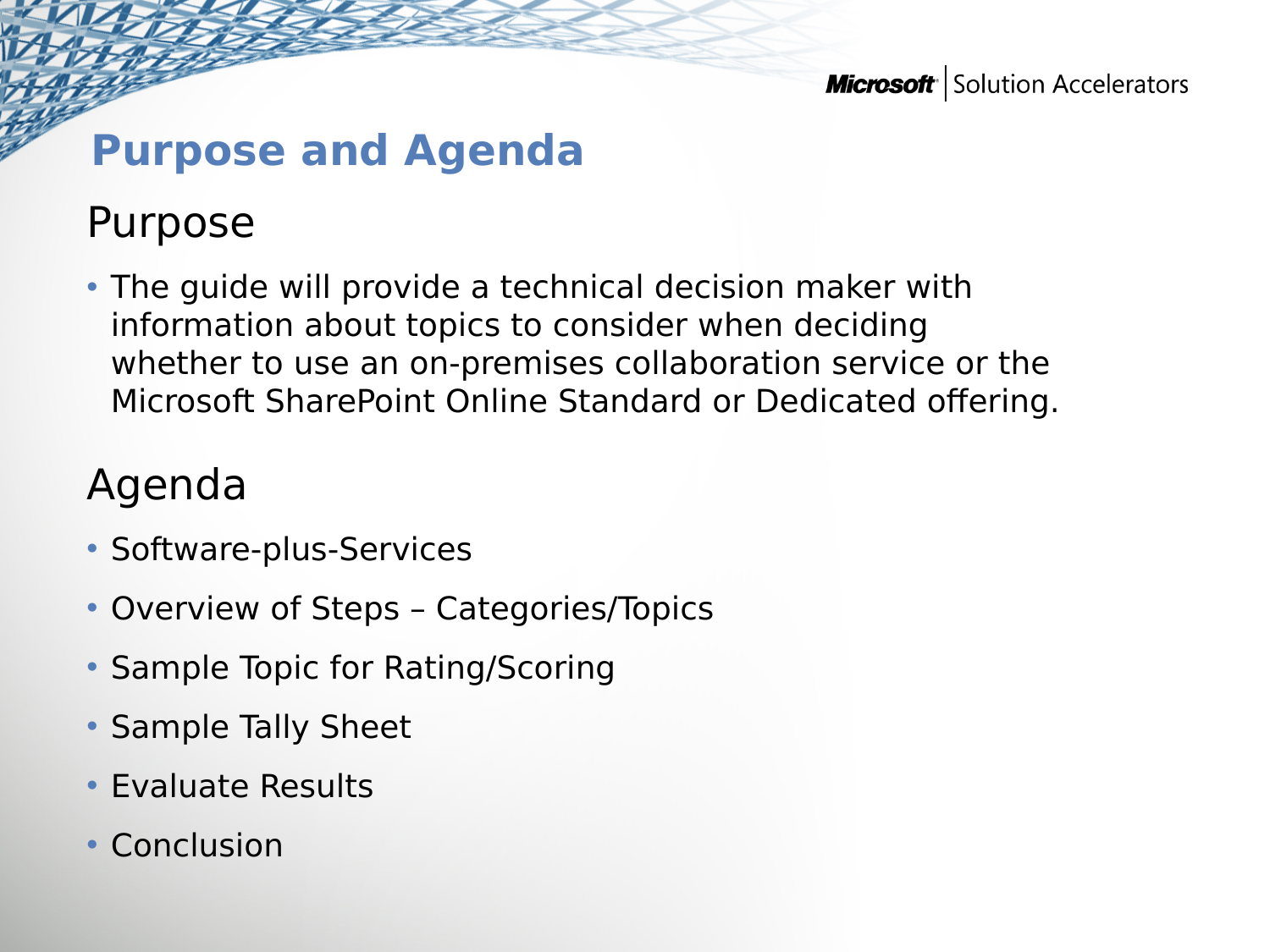

# Purpose and Agenda
Purpose
The guide will provide a technical decision maker with information about topics to consider when deciding whether to use an on-premises collaboration service or the Microsoft SharePoint Online Standard or Dedicated offering.

Agenda
Software-plus-Services
Overview of Steps – Categories/Topics
Sample Topic for Rating/Scoring
Sample Tally Sheet
Evaluate Results
Conclusion